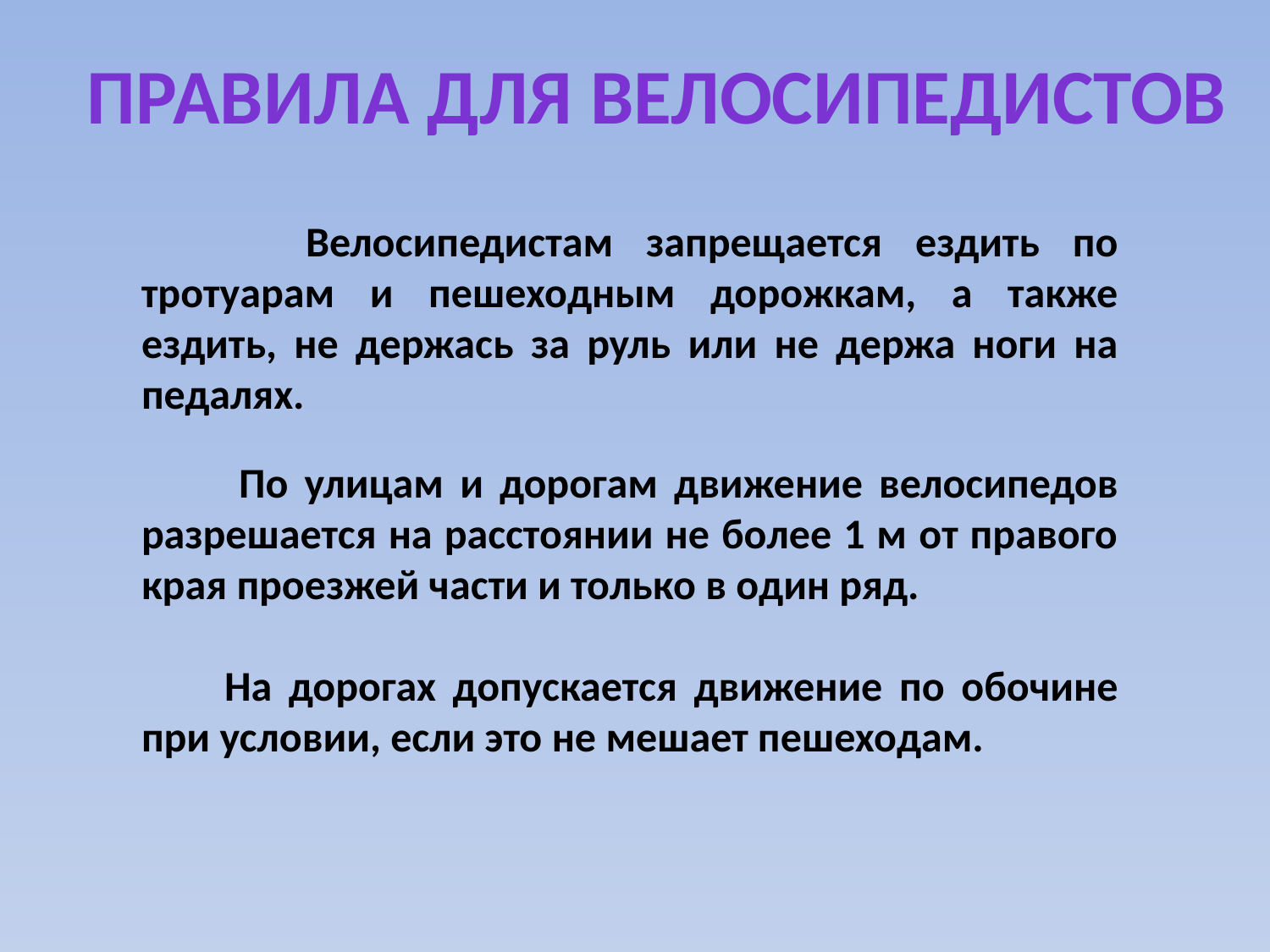

Правила для велосипедистов
     Велосипедистам запрещается ездить по тротуарам и пешеходным дорожкам, а также ездить, не держась за руль или не держа ноги на педалях.

      По улицам и дорогам движение велосипедов разрешается на расстоянии не более 1 м от правого края проезжей части и только в один ряд.

     На дорогах допускается движение по обочине при условии, если это не мешает пешеходам.